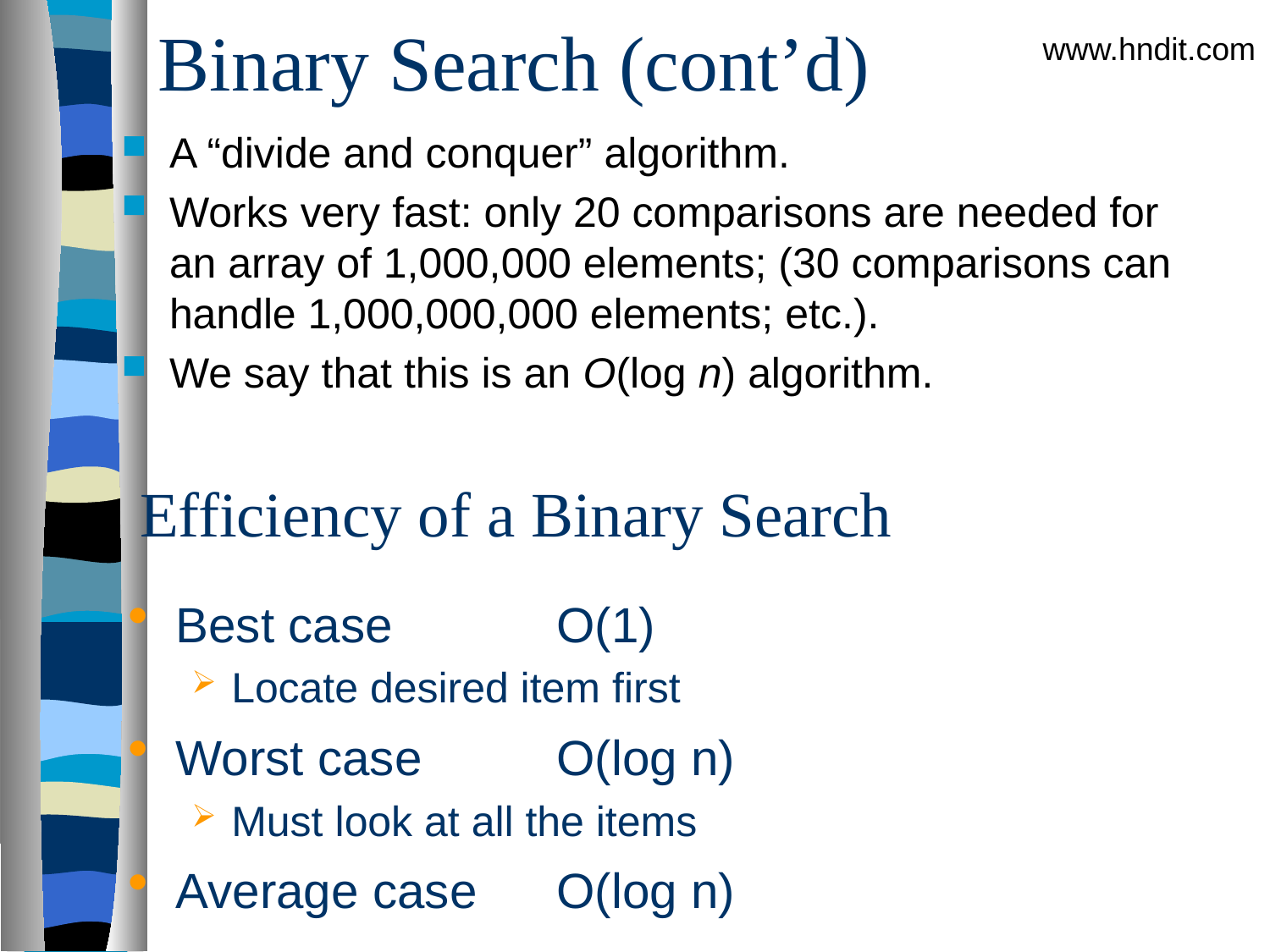

# Binary Search (cont’d)
www.hndit.com
A “divide and conquer” algorithm.
Works very fast: only 20 comparisons are needed for an array of 1,000,000 elements; (30 comparisons can handle 1,000,000,000 elements; etc.).
We say that this is an O(log n) algorithm.

Efficiency of a Binary Search
Best case		O(1)
Locate desired item first
Worst case		O(log n)
Must look at all the items
Average case	O(log n)